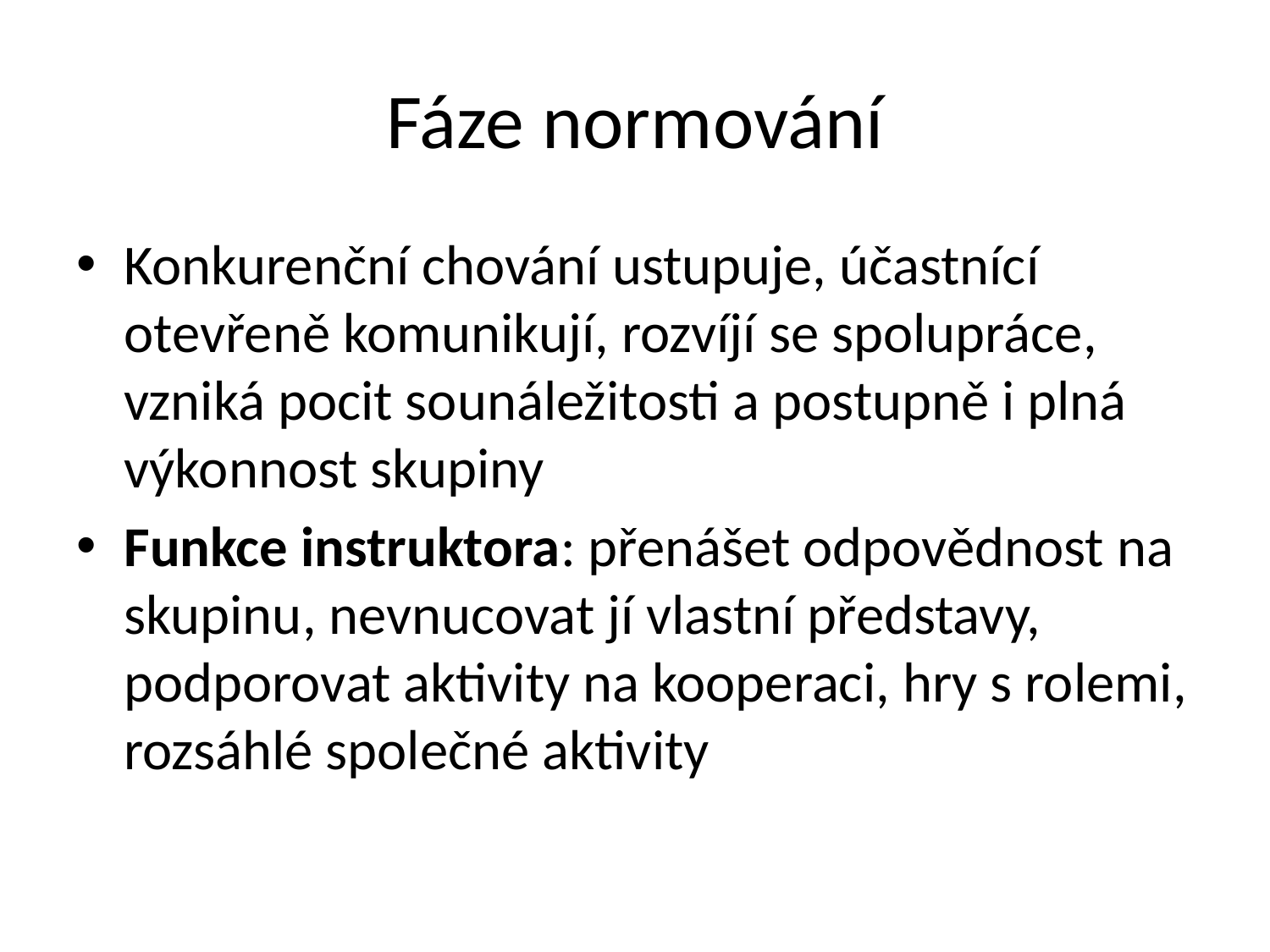

# Fáze normování
Konkurenční chování ustupuje, účastnící otevřeně komunikují, rozvíjí se spolupráce, vzniká pocit sounáležitosti a postupně i plná výkonnost skupiny
Funkce instruktora: přenášet odpovědnost na skupinu, nevnucovat jí vlastní představy, podporovat aktivity na kooperaci, hry s rolemi, rozsáhlé společné aktivity